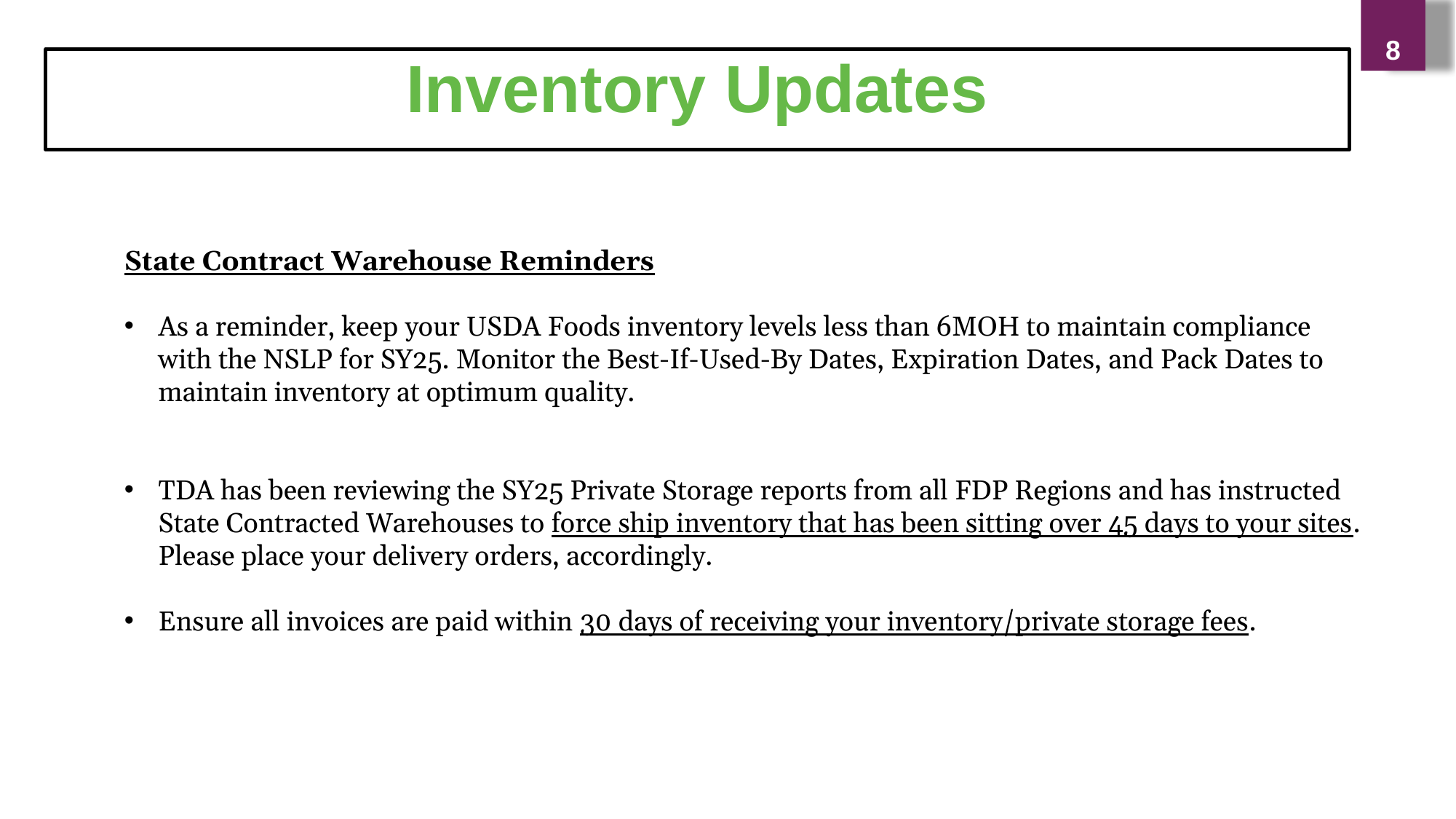

8
Inventory Updates

State Contract Warehouse Reminders

As a reminder, keep your USDA Foods inventory levels less than 6MOH to maintain compliance with the NSLP for SY25. Monitor the Best-If-Used-By Dates, Expiration Dates, and Pack Dates to maintain inventory at optimum quality.

TDA has been reviewing the SY25 Private Storage reports from all FDP Regions and has instructed State Contracted Warehouses to force ship inventory that has been sitting over 45 days to your sites. Please place your delivery orders, accordingly.

Ensure all invoices are paid within 30 days of receiving your inventory/private storage fees.